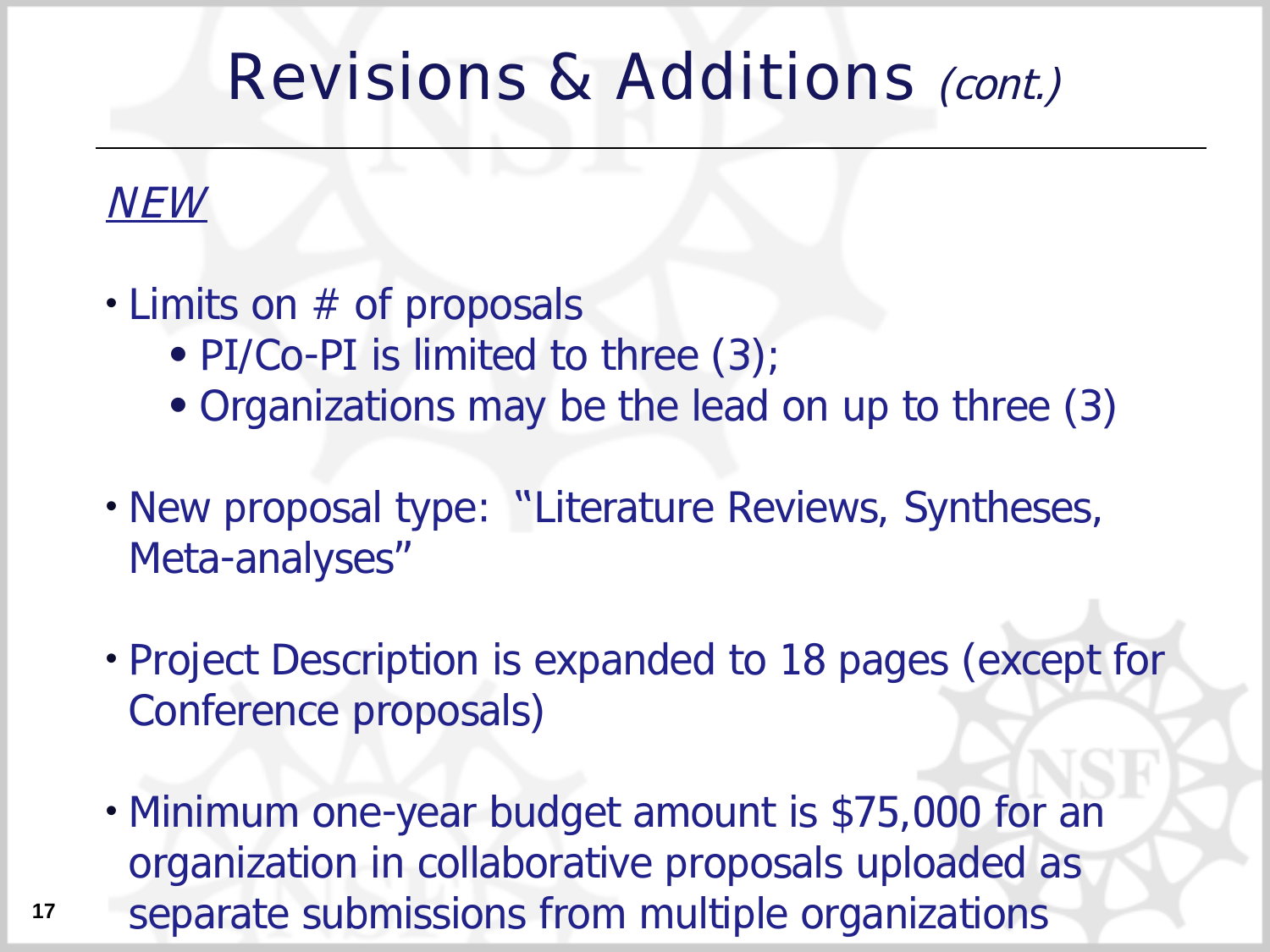

# Revisions & Additions (cont.)
NEW

Limits on # of proposals
PI/Co-PI is limited to three (3);
Organizations may be the lead on up to three (3)

New proposal type:  “Literature Reviews, Syntheses, Meta-analyses”

Project Description is expanded to 18 pages (except for Conference proposals)

Minimum one-year budget amount is $75,000 for an organization in collaborative proposals uploaded as separate submissions from multiple organizations
17